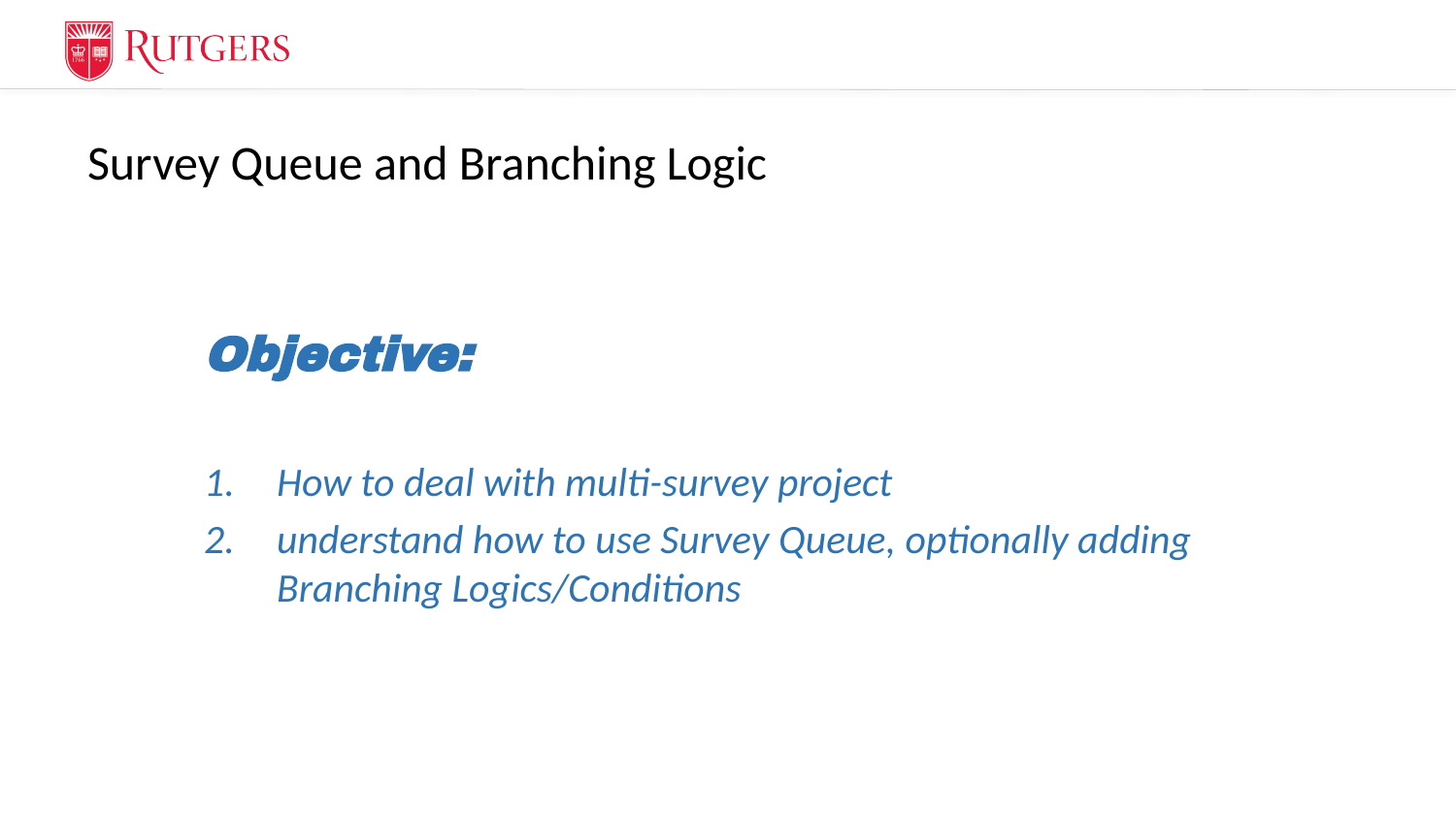

# Survey Queue and Branching Logic
Objective:

How to deal with multi-survey project
understand how to use Survey Queue, optionally adding Branching Logics/Conditions